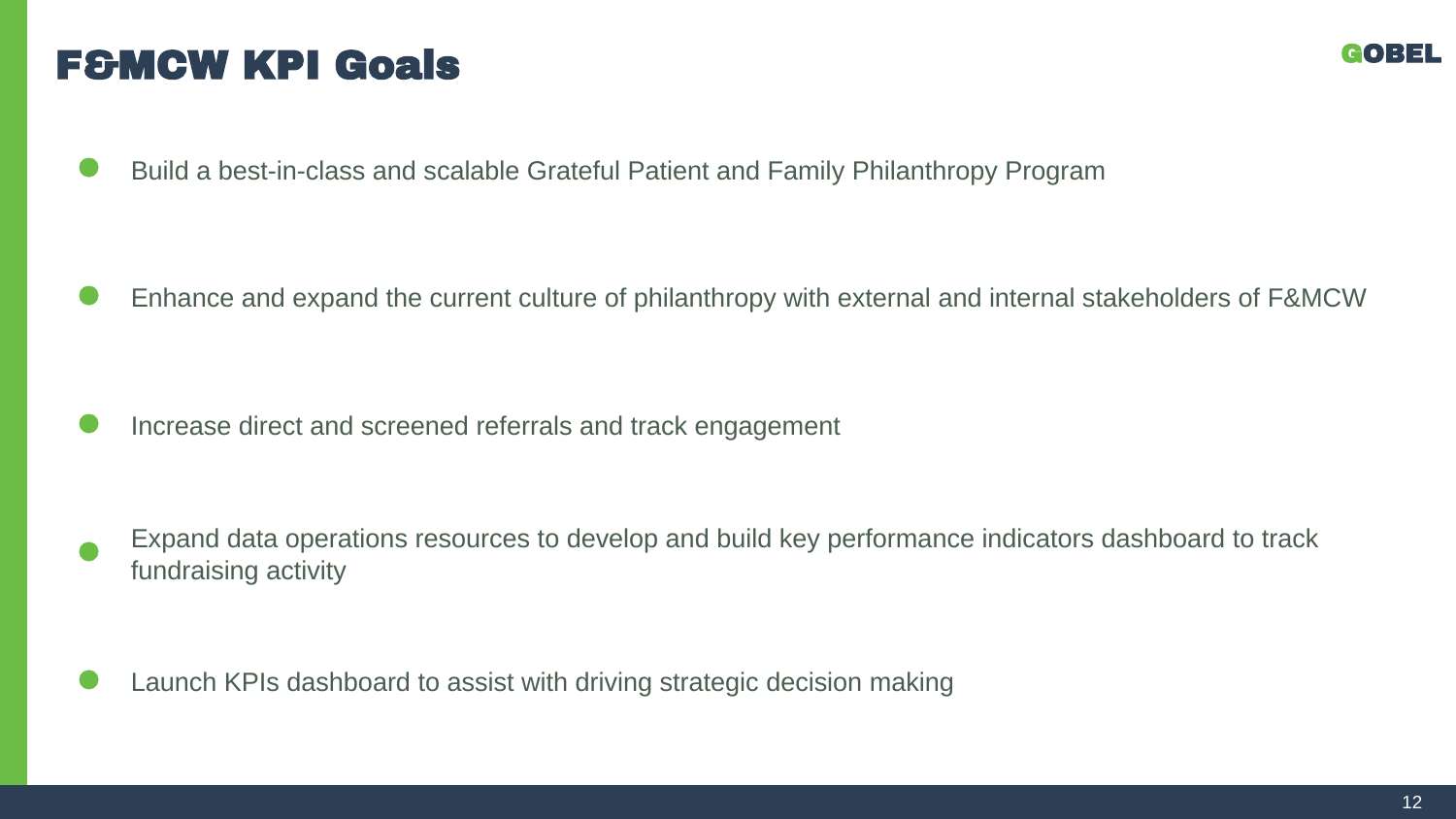

F&MCW KPI Goals
GOBEL
Build a best-in-class and scalable Grateful Patient and Family Philanthropy Program

Enhance and expand the current culture of philanthropy with external and internal stakeholders of F&MCW

Increase direct and screened referrals and track engagement

Expand data operations resources to develop and build key performance indicators dashboard to track fundraising activity

Launch KPIs dashboard to assist with driving strategic decision making

12